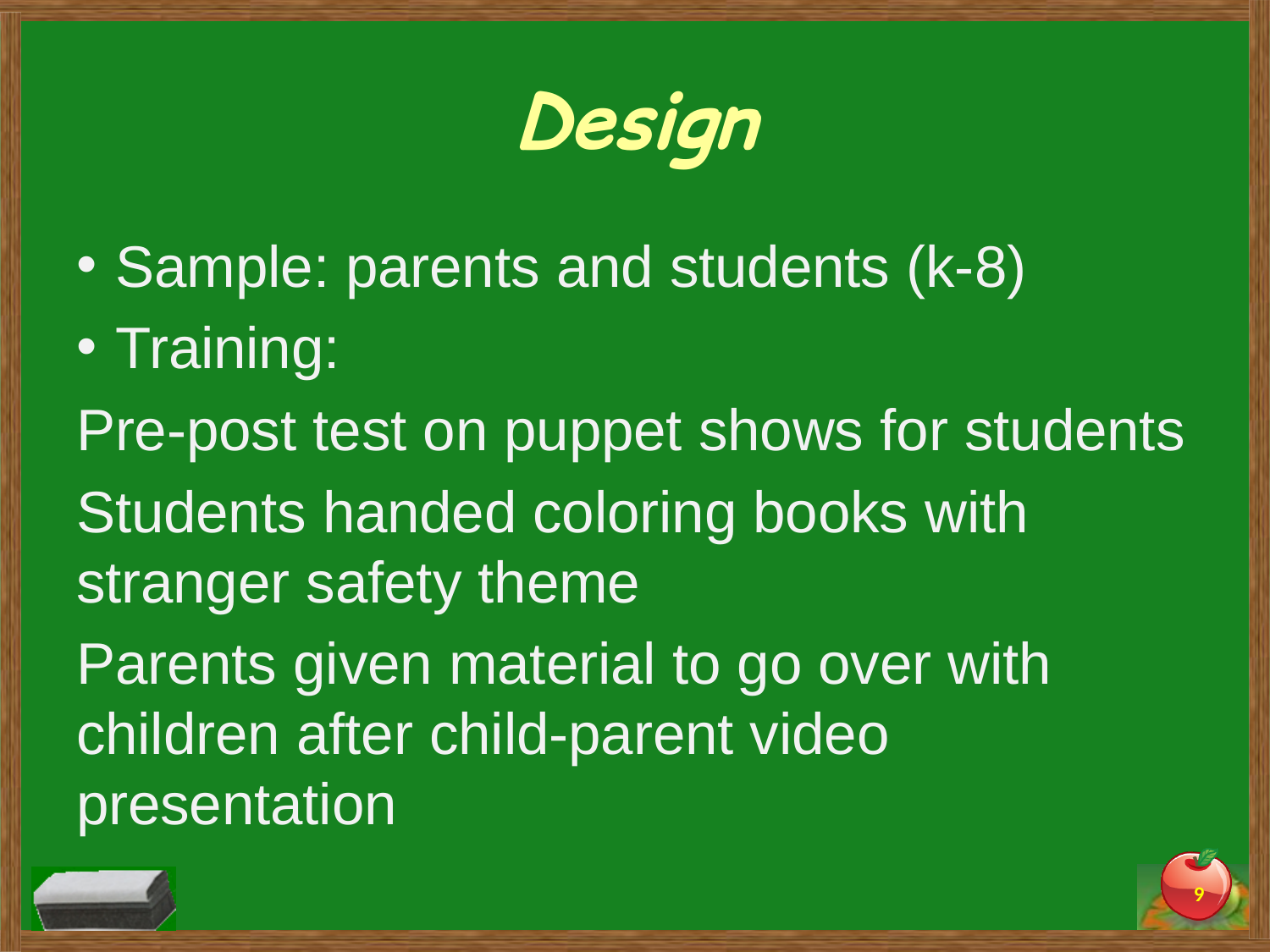

# Design
Sample: parents and students (k-8)
Training:
Pre-post test on puppet shows for students
Students handed coloring books with stranger safety theme
Parents given material to go over with children after child-parent video presentation

9